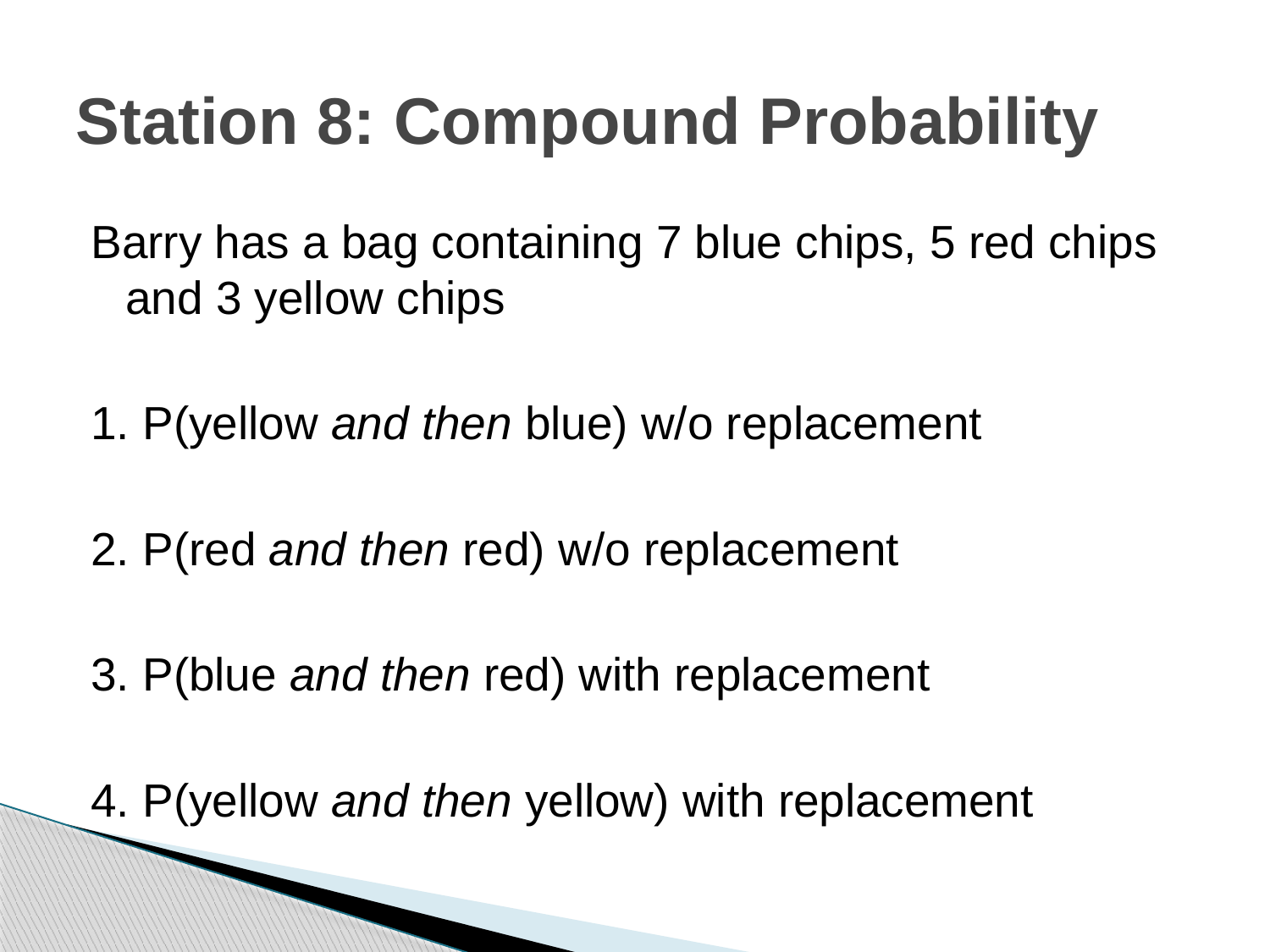

# Station 8: Compound Probability
Barry has a bag containing 7 blue chips, 5 red chips and 3 yellow chips

1. P(yellow and then blue) w/o replacement

2. P(red and then red) w/o replacement

3. P(blue and then red) with replacement

4. P(yellow and then yellow) with replacement